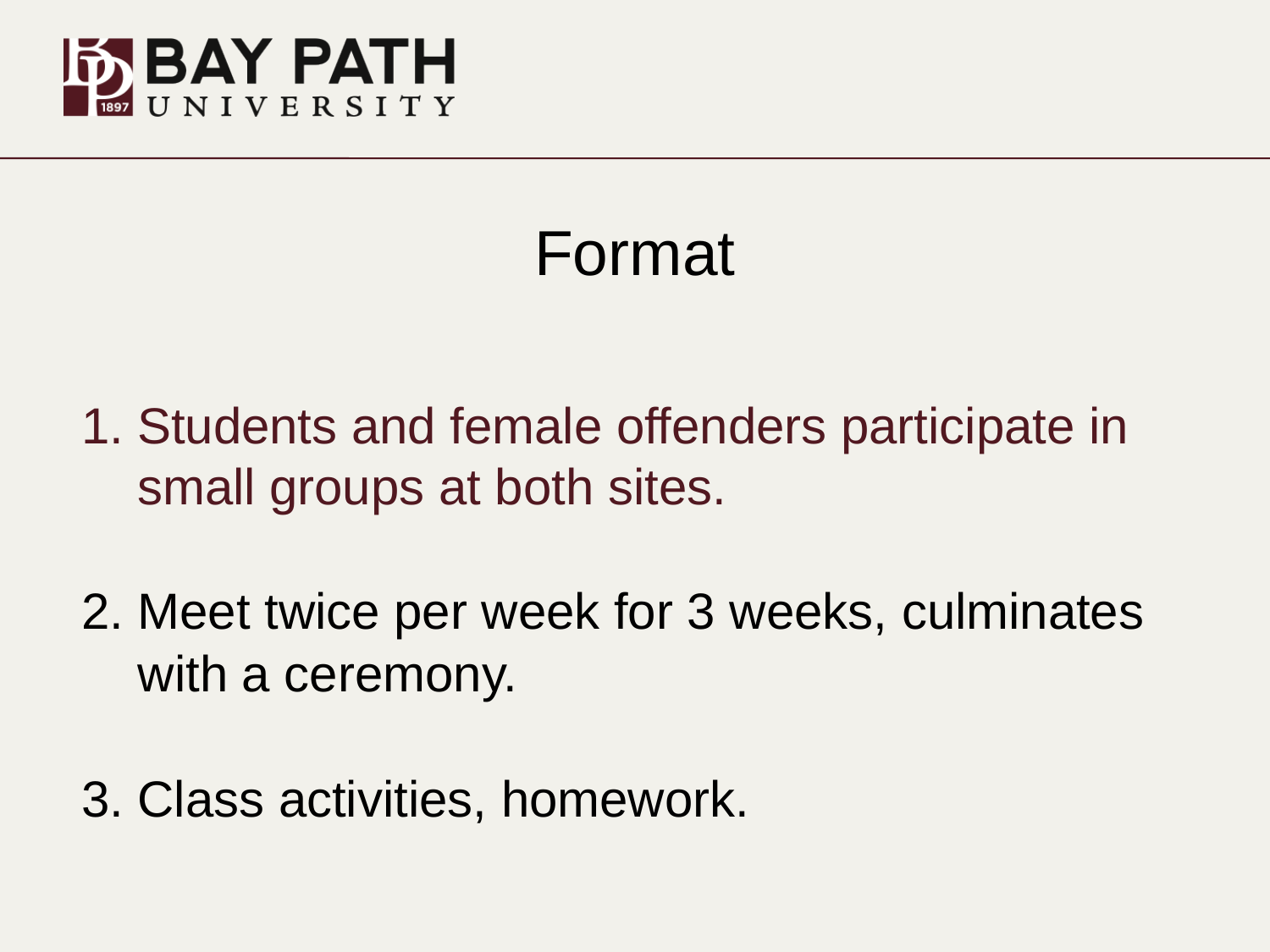

# Format
Students and female offenders participate in small groups at both sites.

2. Meet twice per week for 3 weeks, culminates
    with a ceremony.

3. Class activities, homework.